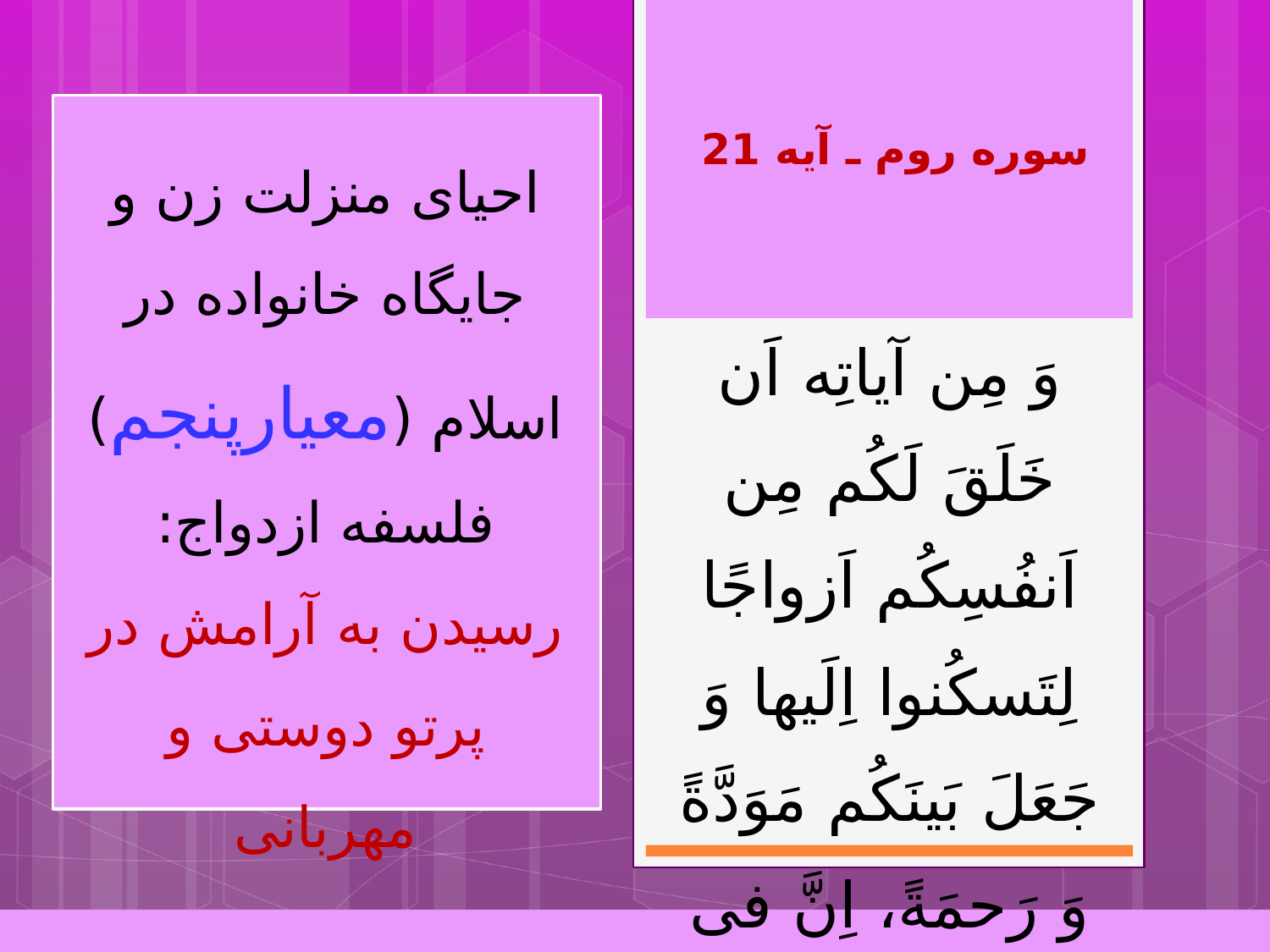

سوره روم ـ آیه 21
وَ مِن آیاتِه اَن خَلَقَ لَکُم مِن اَنفُسِکُم اَزواجًا لِتَسکُنوا اِلَیها وَ جَعَلَ بَینَکُم مَوَدَّةً وَ رَحمَةً، اِنَّ فی ذٰلِکَ لَآیاتٍ لِقَومٍ یَتَفَکَّرونَ

احیای منزلت زن و جایگاه خانواده در اسلام (معیارپنجم)
فلسفه ازدواج:
رسیدن به آرامش در
پرتو دوستی و مهربانی